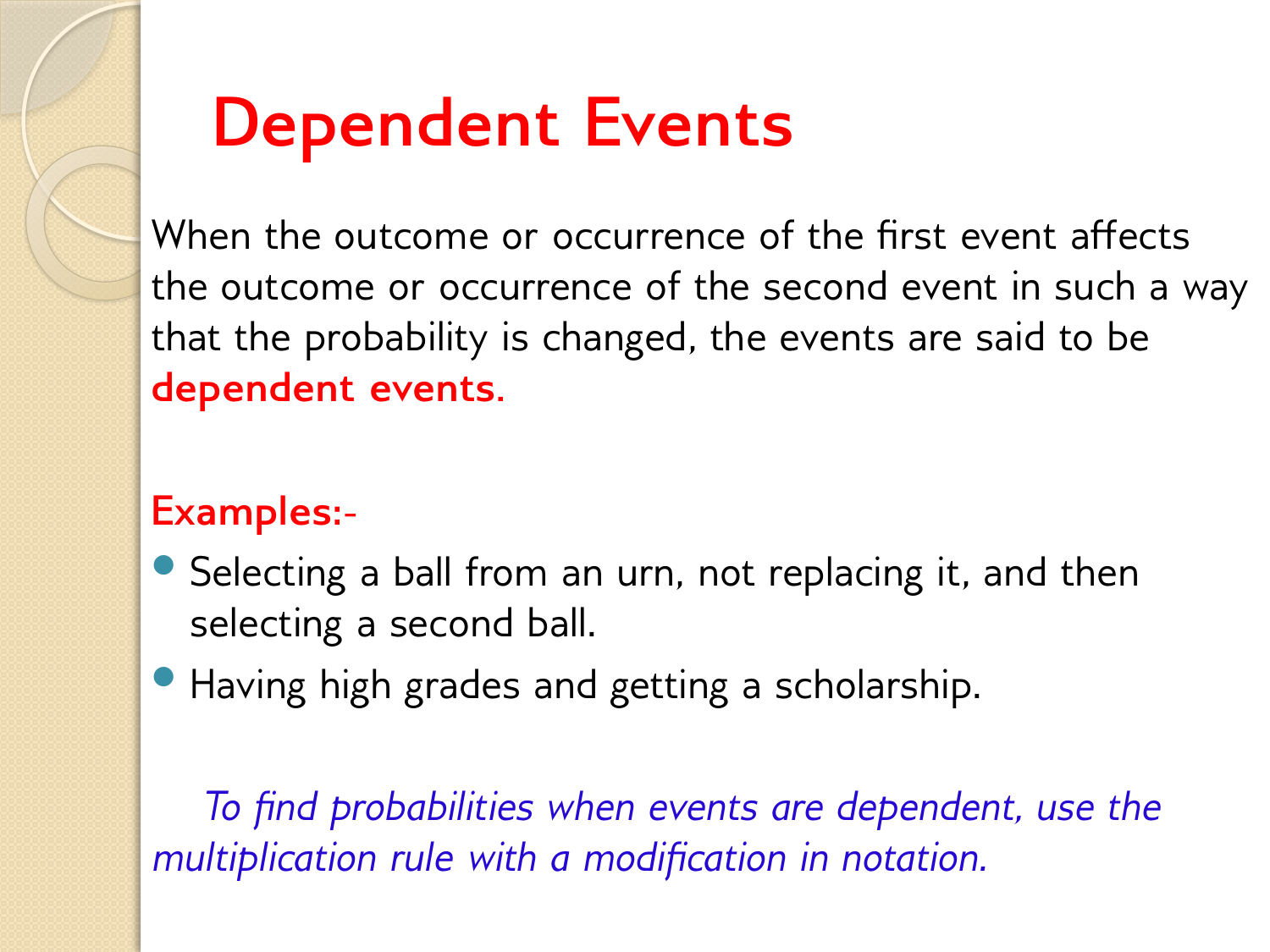

# Dependent Events
When the outcome or occurrence of the first event affects the outcome or occurrence of the second event in such a way that the probability is changed, the events are said to be dependent events.

Examples:-
Selecting a ball from an urn, not replacing it, and then selecting a second ball.
Having high grades and getting a scholarship.

    To find probabilities when events are dependent, use the multiplication rule with a modification in notation.